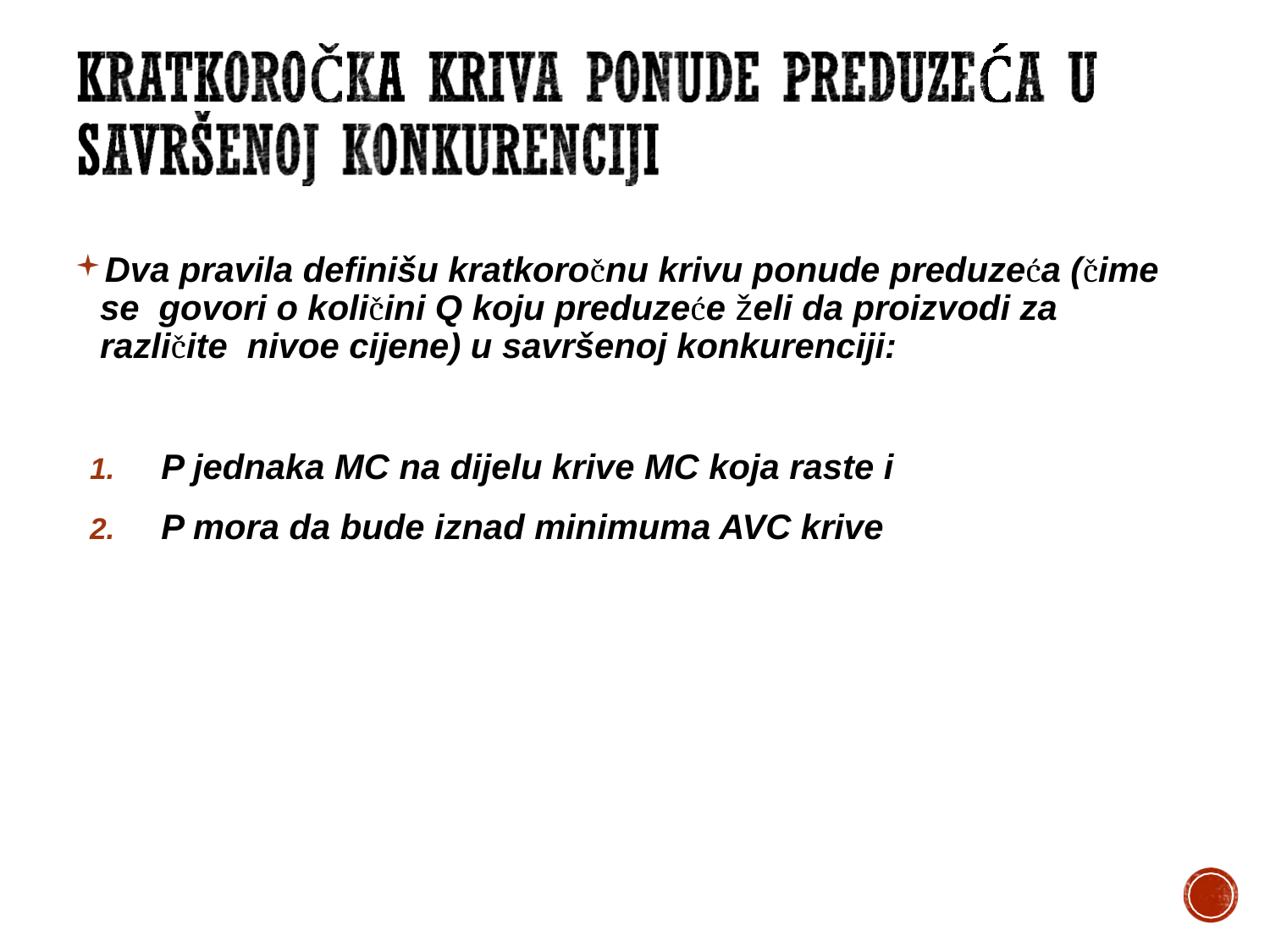

Dva pravila definišu kratkoročnu krivu ponude preduzeća (čime se  govori o količini Q koju preduzeće želi da proizvodi za različite  nivoe cijene) u savršenoj konkurenciji:

P jednaka MC na dijelu krive MC koja raste i
P mora da bude iznad minimuma AVC krive